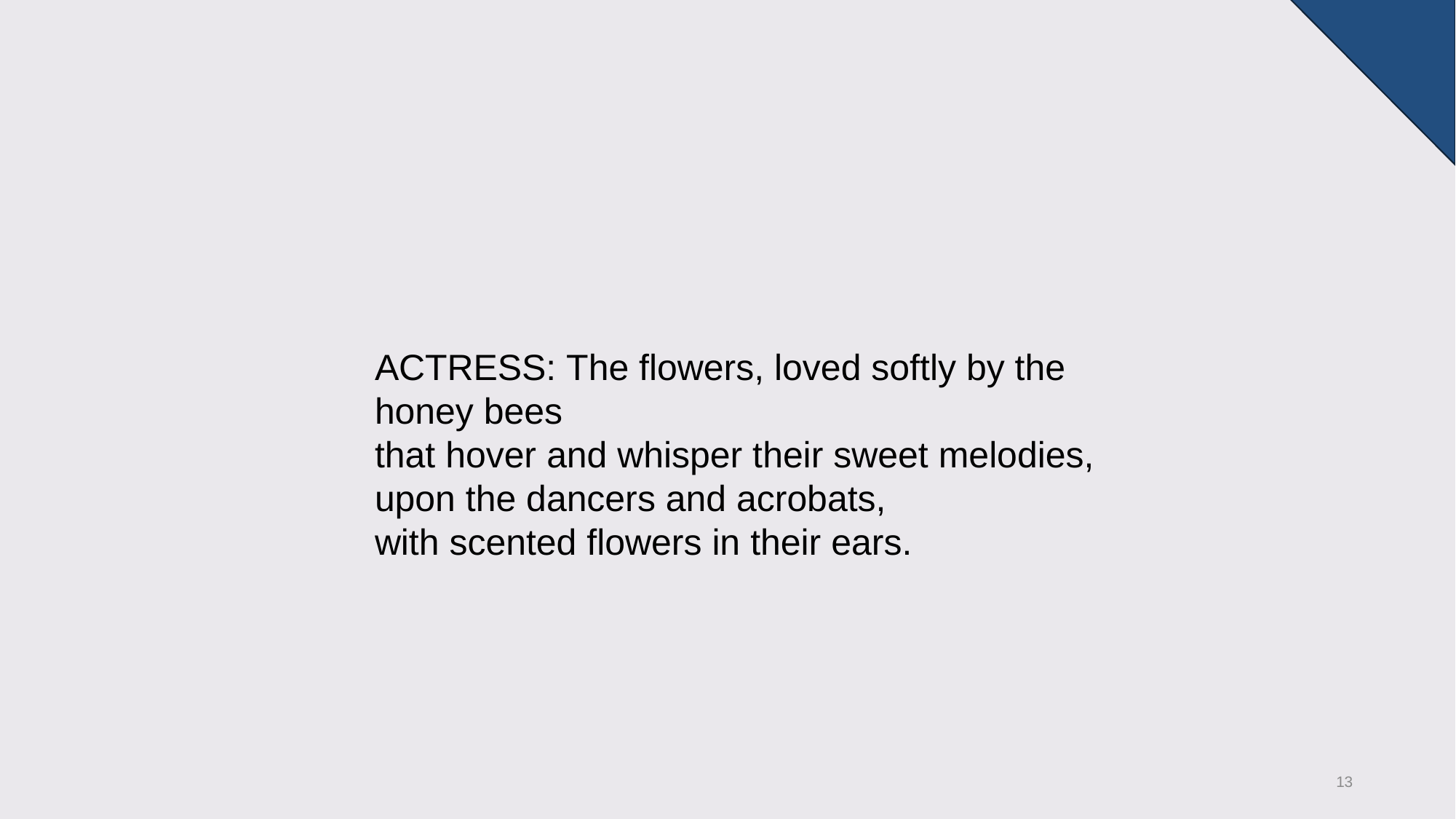

ACTRESS: The flowers, loved softly by the honey bees
that hover and whisper their sweet melodies,
upon the dancers and acrobats,
with scented flowers in their ears.
13